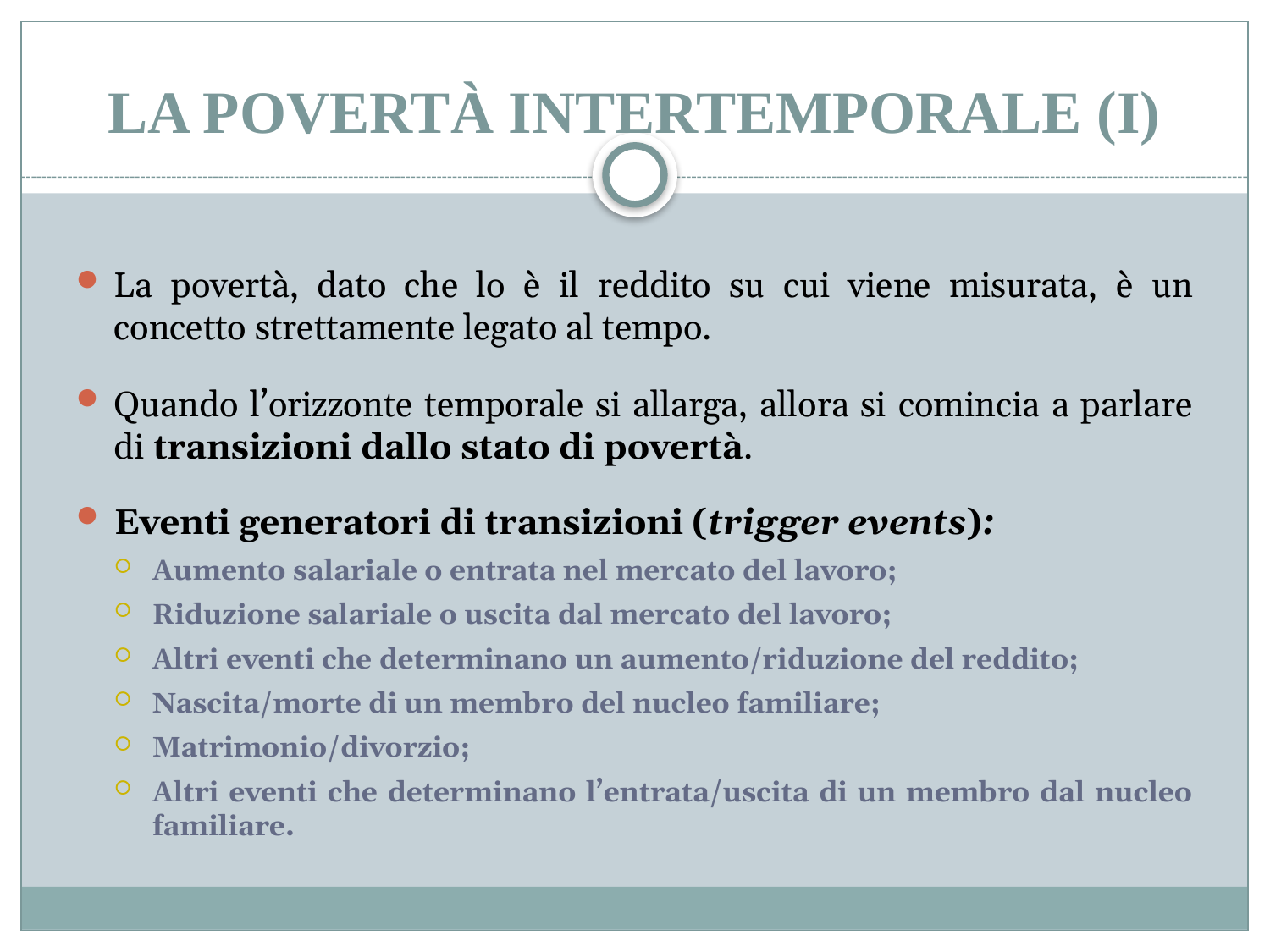

# La povertà intertemporale (I)
La povertà, dato che lo è il reddito su cui viene misurata, è un concetto strettamente legato al tempo.

Quando l’orizzonte temporale si allarga, allora si comincia a parlare di transizioni dallo stato di povertà.

Eventi generatori di transizioni (trigger events):
Aumento salariale o entrata nel mercato del lavoro;
Riduzione salariale o uscita dal mercato del lavoro;
Altri eventi che determinano un aumento/riduzione del reddito;
Nascita/morte di un membro del nucleo familiare;
Matrimonio/divorzio;
Altri eventi che determinano l’entrata/uscita di un membro dal nucleo familiare.